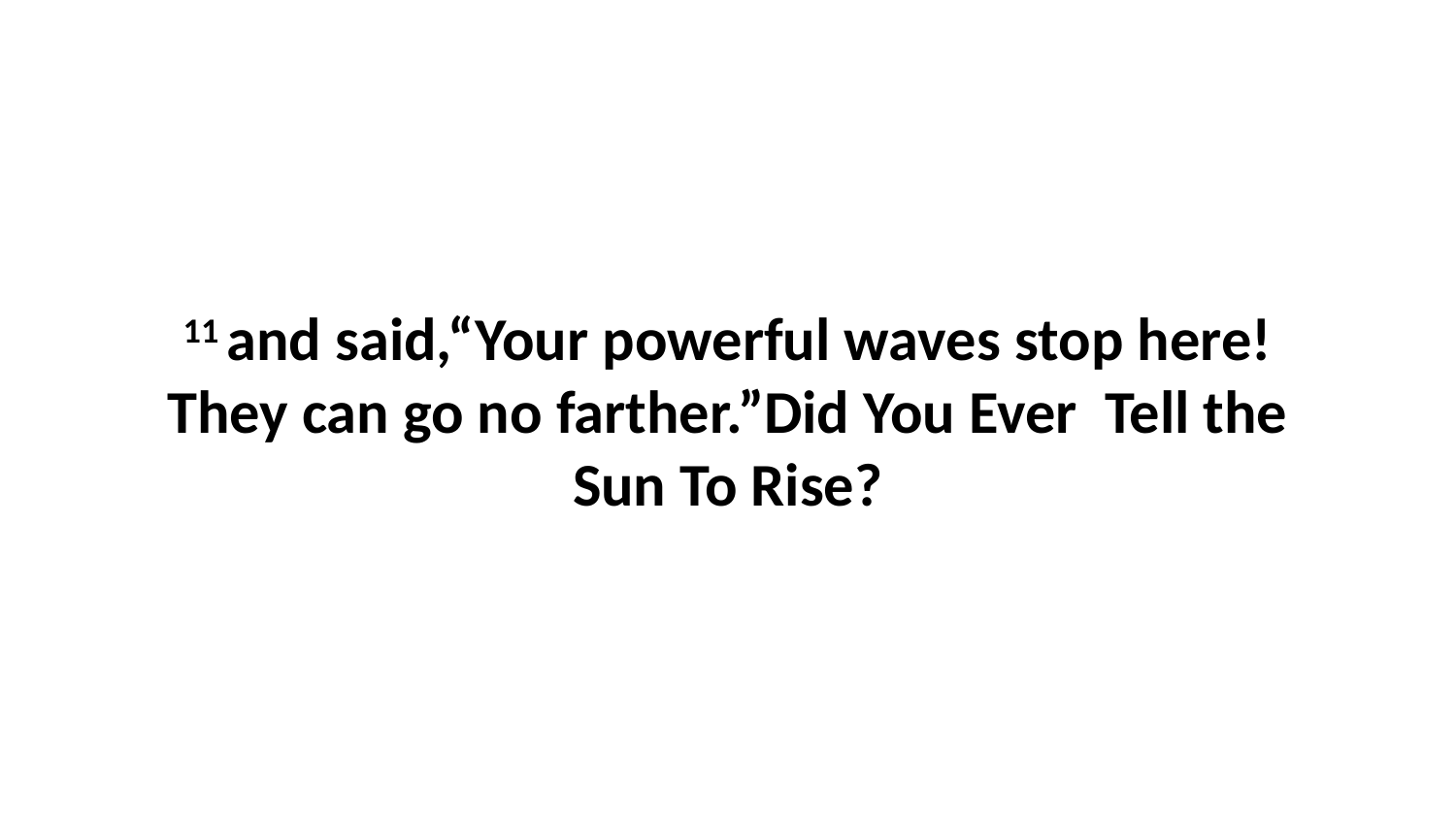

11 and said,“Your powerful waves stop here!They can go no farther.”Did You Ever  Tell the Sun To Rise?